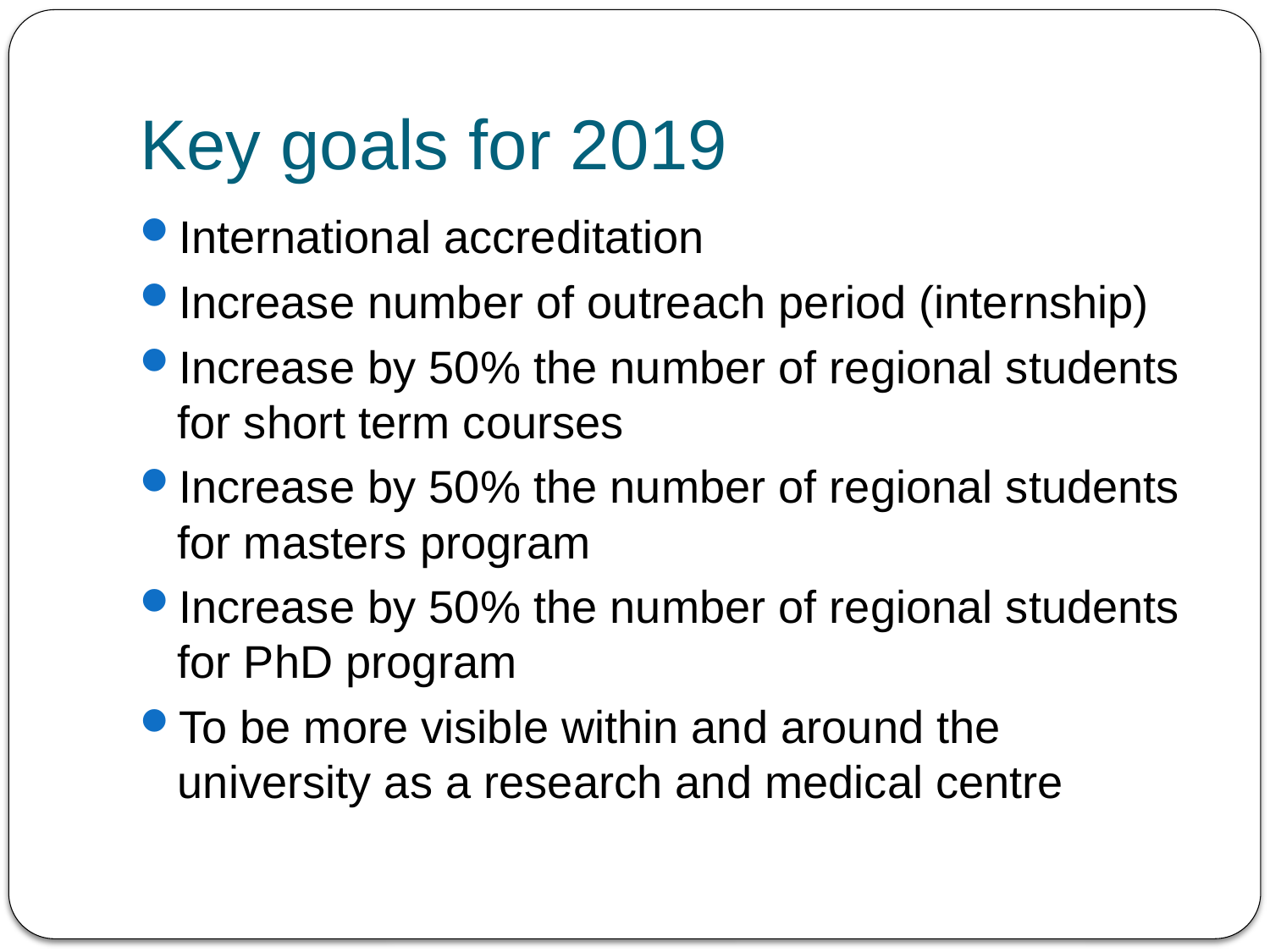

# Key goals for 2019
International accreditation
Increase number of outreach period (internship)
Increase by 50% the number of regional students for short term courses
Increase by 50% the number of regional students for masters program
Increase by 50% the number of regional students for PhD program
To be more visible within and around the university as a research and medical centre